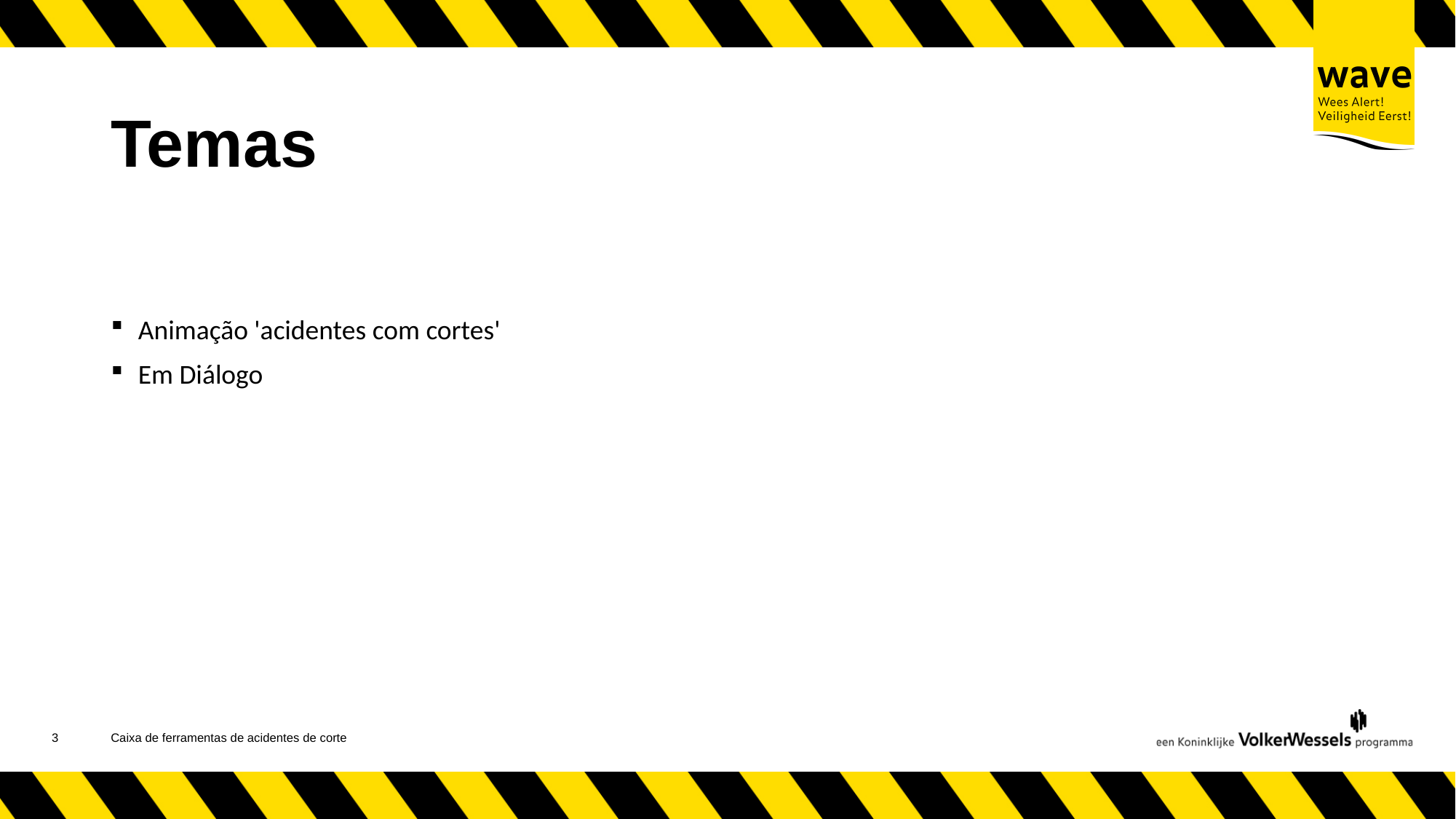

# Temas

Animação 'acidentes com cortes'
Em Diálogo
3
Caixa de ferramentas de acidentes de corte